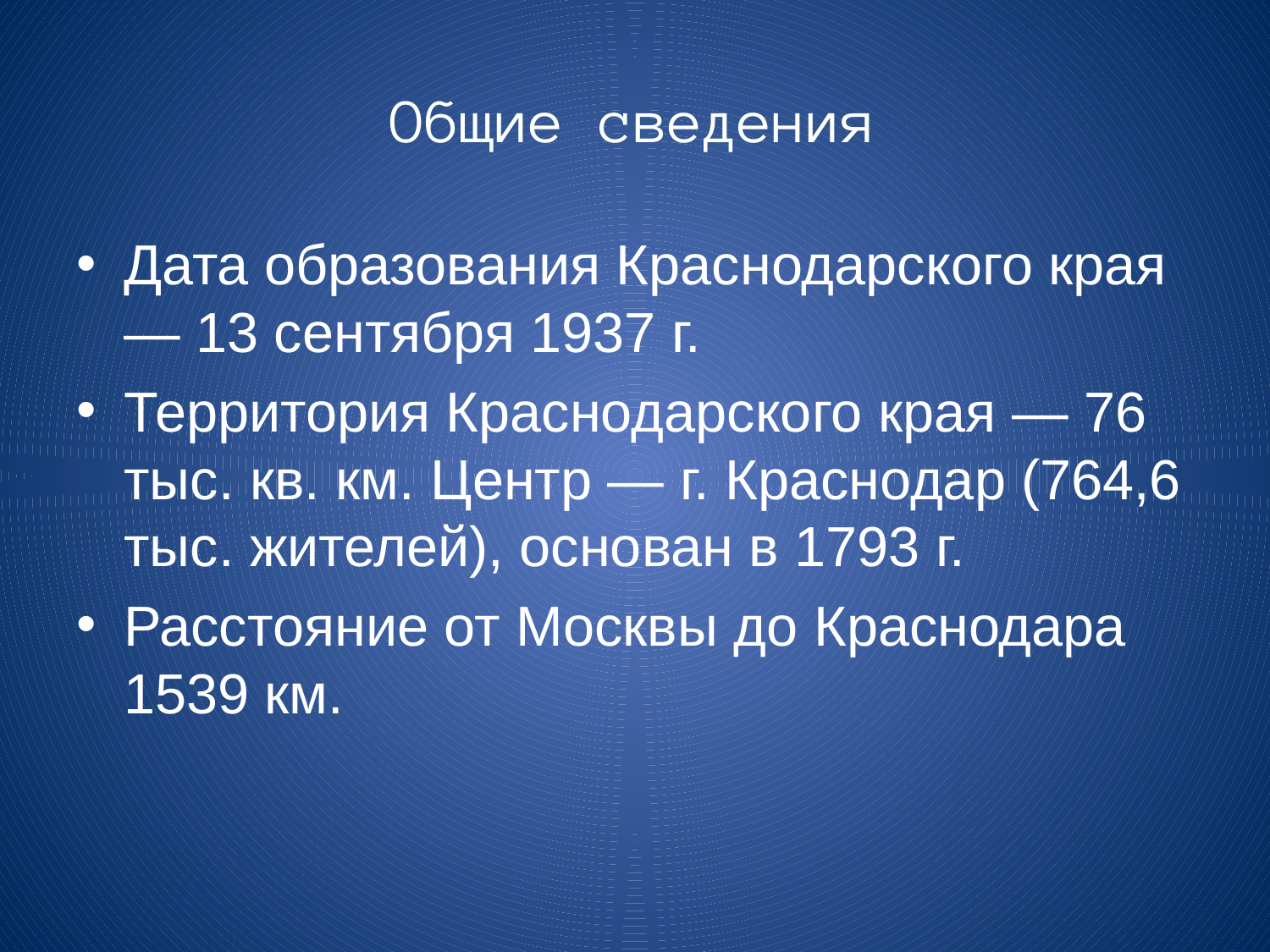

# Общие сведения
Дата образования Краснодарского края — 13 сентября 1937 г.
Территория Краснодарского края — 76 тыс. кв. км. Центр — г. Краснодар (764,6 тыс. жителей), основан в 1793 г.
Расстояние от Москвы до Краснодара 1539 км.